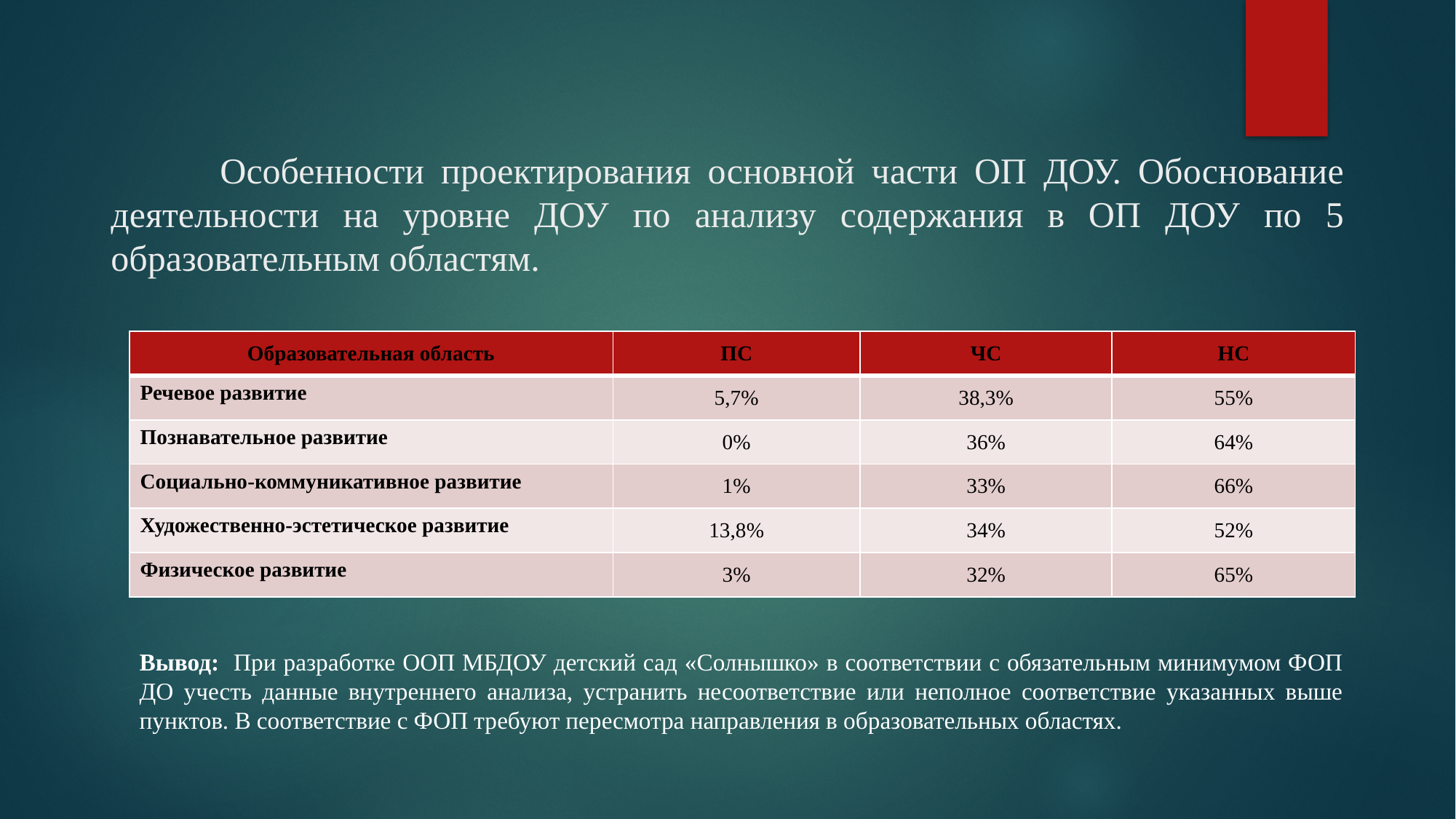

# Особенности проектирования основной части ОП ДОУ. Обоснование деятельности на уровне ДОУ по анализу содержания в ОП ДОУ по 5 образовательным областям.
| Образовательная область | ПС | ЧС | НС |
| --- | --- | --- | --- |
| Речевое развитие | 5,7% | 38,3% | 55% |
| Познавательное развитие | 0% | 36% | 64% |
| Социально-коммуникативное развитие | 1% | 33% | 66% |
| Художественно-эстетическое развитие | 13,8% | 34% | 52% |
| Физическое развитие | 3% | 32% | 65% |
Вывод:  При разработке ООП МБДОУ детский сад «Солнышко» в соответствии с обязательным минимумом ФОП ДО учесть данные внутреннего анализа, устранить несоответствие или неполное соответствие указанных выше пунктов. В соответствие с ФОП требуют пересмотра направления в образовательных областях.